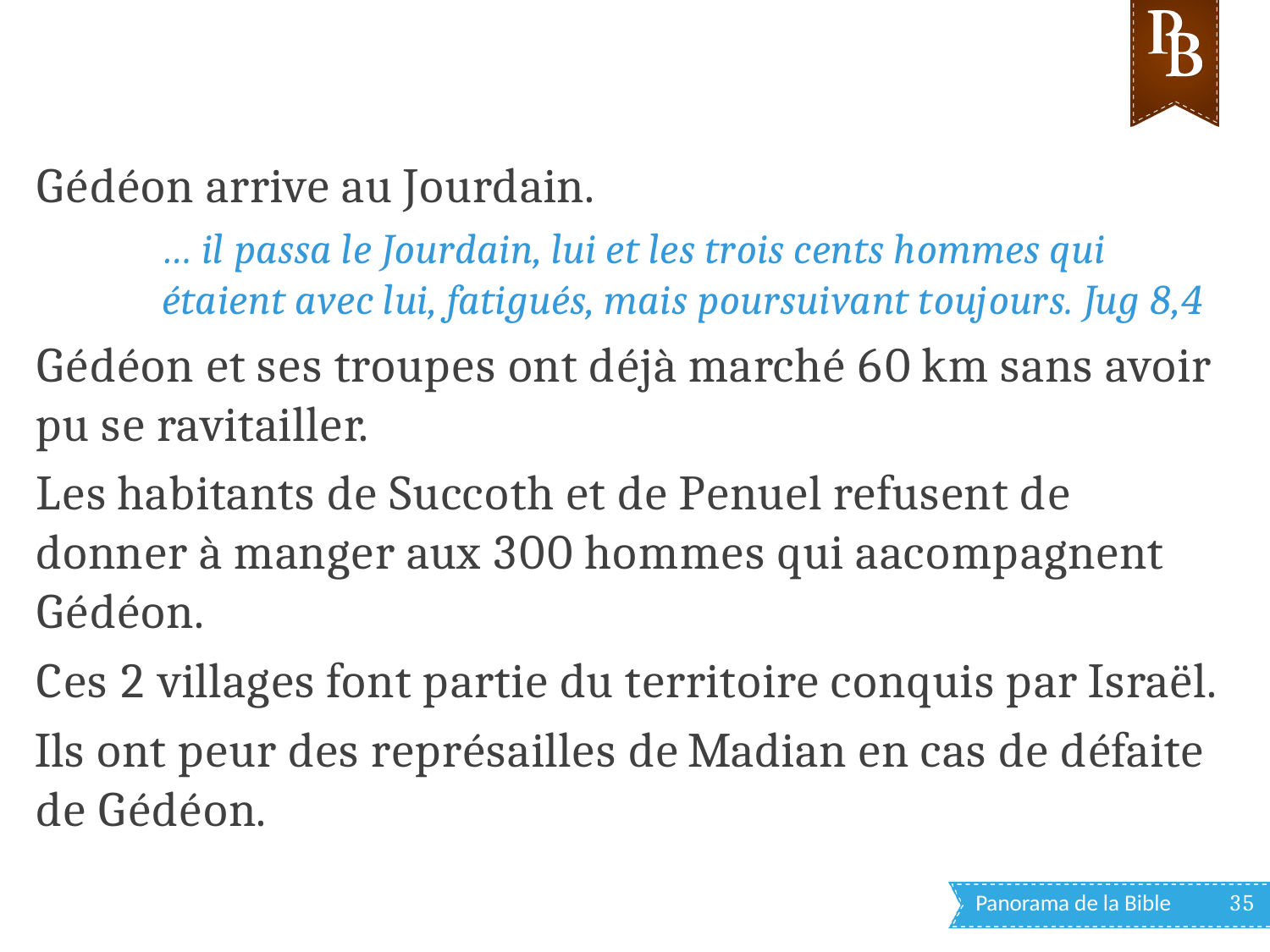

Gédéon arrive au Jourdain.
… il passa le Jourdain, lui et les trois cents hommes qui étaient avec lui, fatigués, mais poursuivant toujours. Jug 8,4
Gédéon et ses troupes ont déjà marché 60 km sans avoir pu se ravitailler.
Les habitants de Succoth et de Penuel refusent de donner à manger aux 300 hommes qui aacompagnent Gédéon.
Ces 2 villages font partie du territoire conquis par Israël.
Ils ont peur des représailles de Madian en cas de défaite de Gédéon.